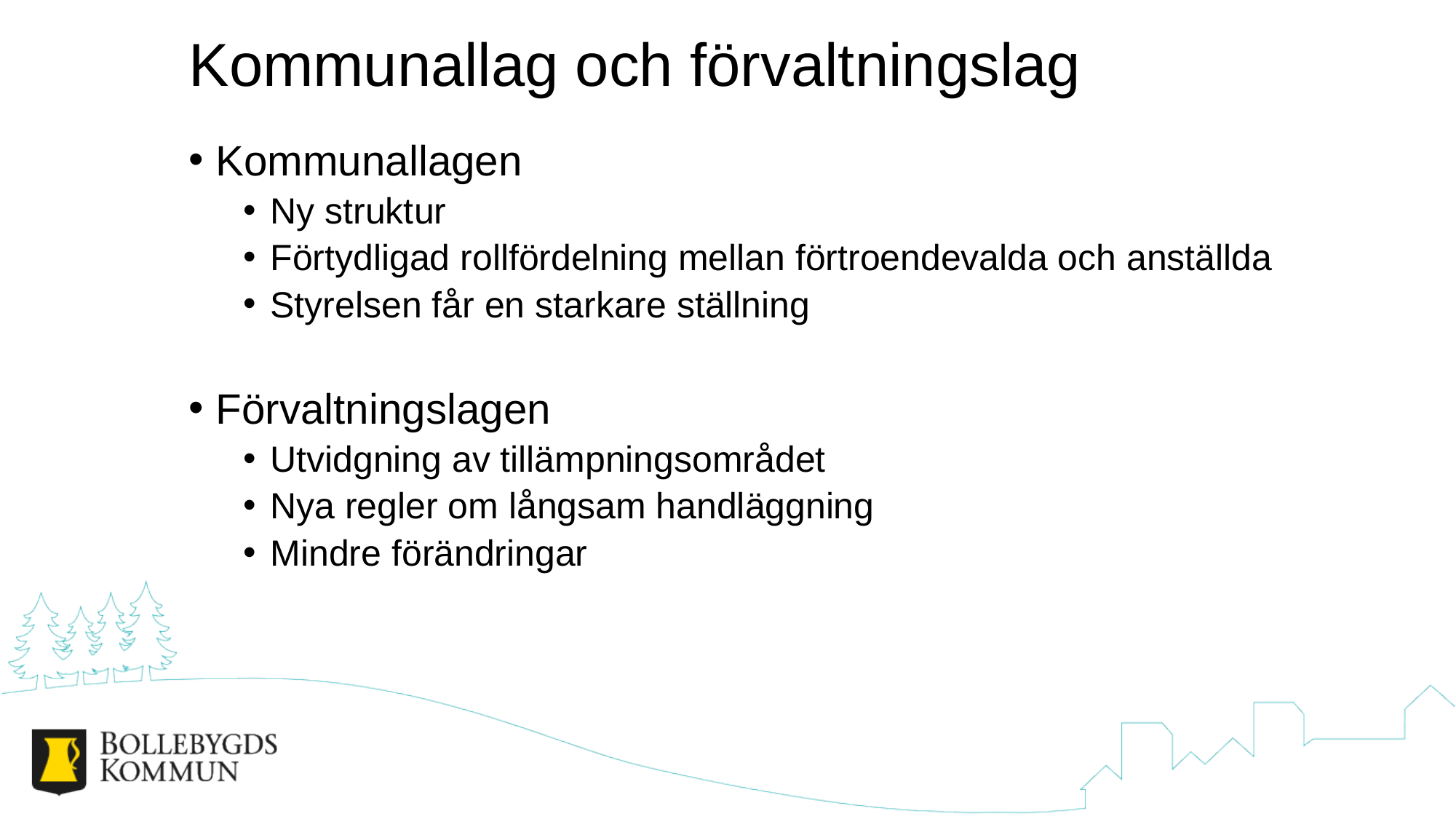

# Kommunallag och förvaltningslag
Kommunallagen
Ny struktur
Förtydligad rollfördelning mellan förtroendevalda och anställda
Styrelsen får en starkare ställning

Förvaltningslagen
Utvidgning av tillämpningsområdet
Nya regler om långsam handläggning
Mindre förändringar